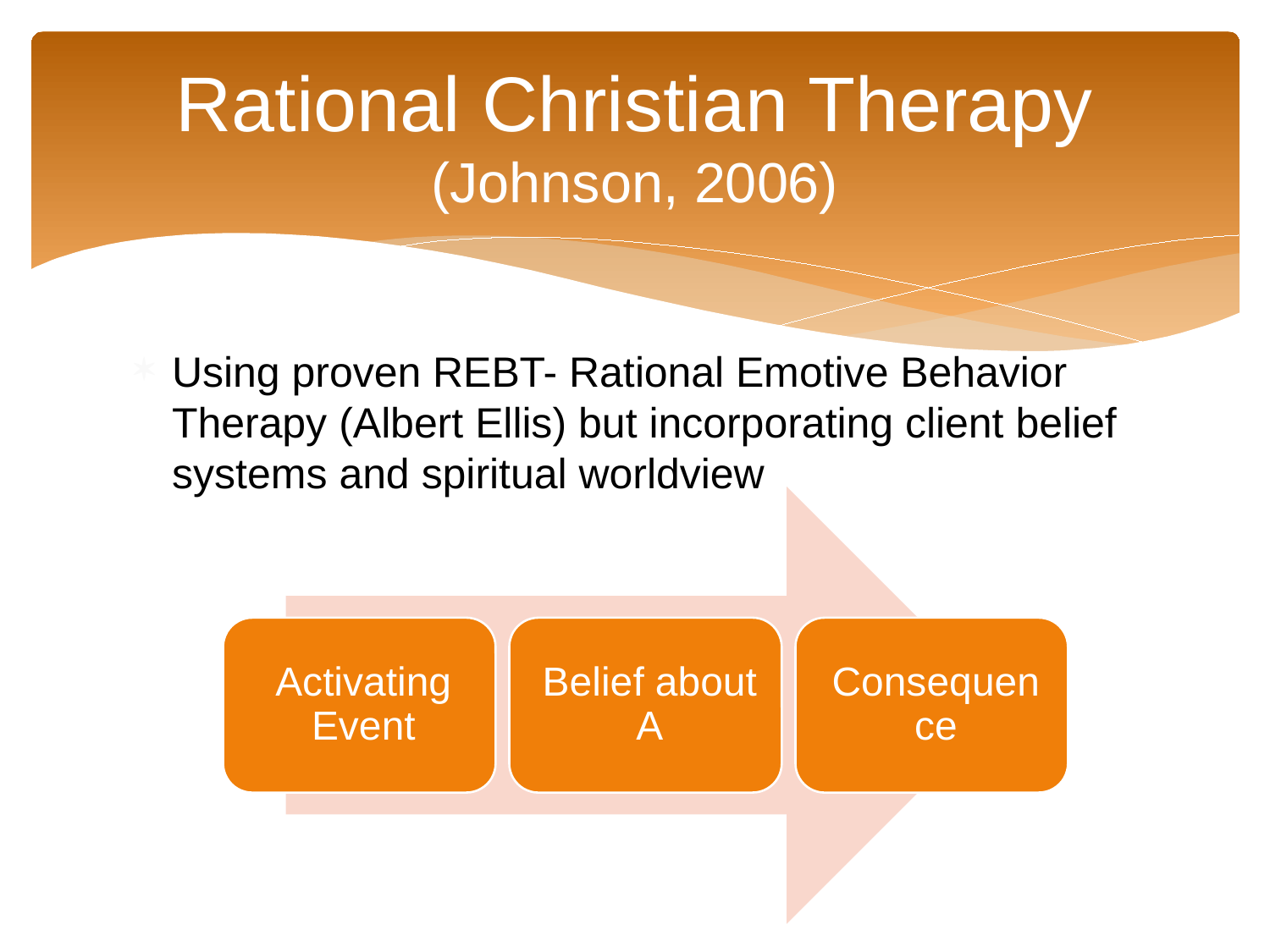

# Rational Christian Therapy (Johnson, 2006)
Using proven REBT- Rational Emotive Behavior Therapy (Albert Ellis) but incorporating client belief systems and spiritual worldview

Activating Event
Belief about A
Consequence